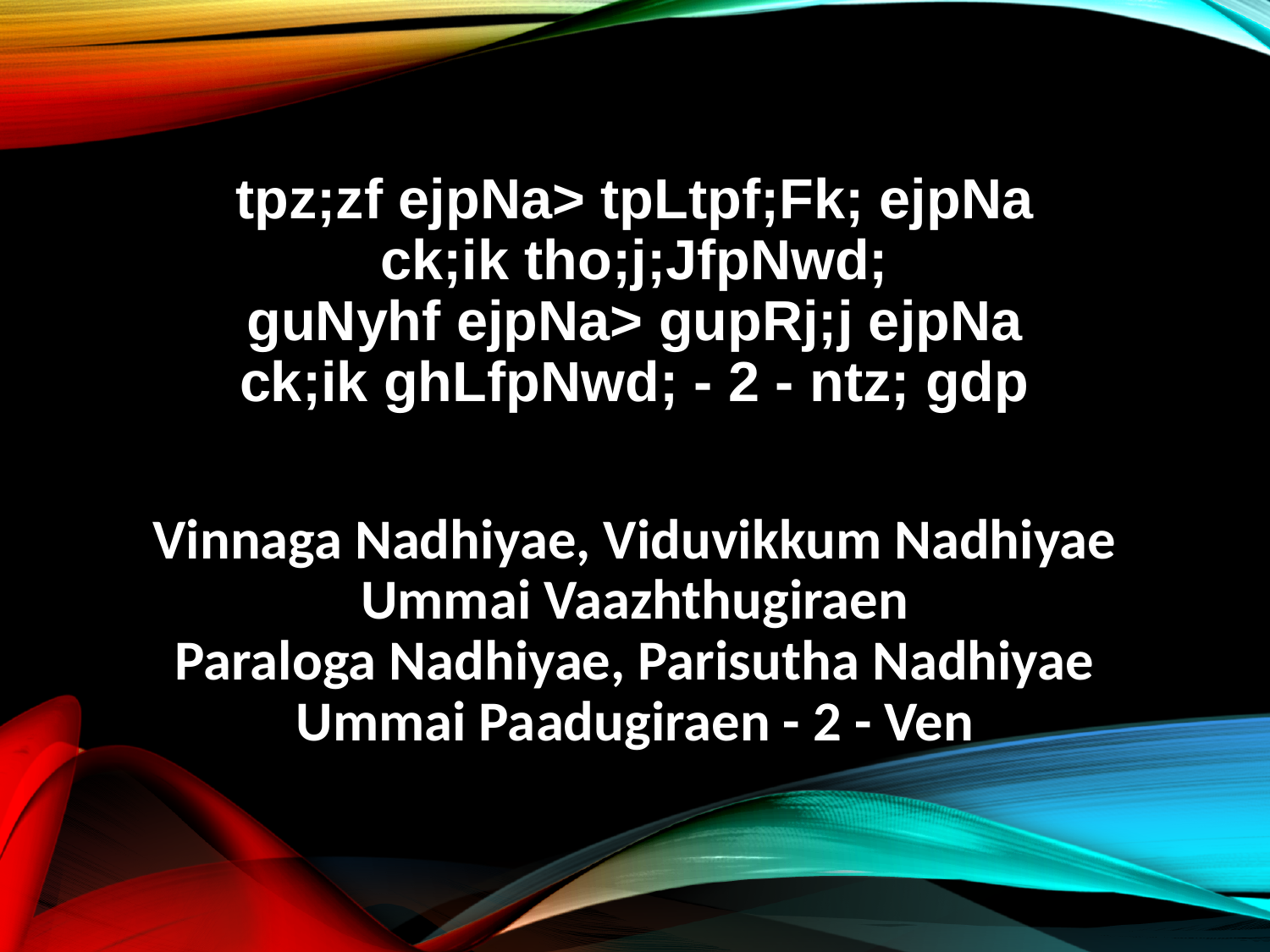

tpz;zf ejpNa> tpLtpf;Fk; ejpNa
ck;ik tho;j;JfpNwd;
guNyhf ejpNa> gupRj;j ejpNa
ck;ik ghLfpNwd; - 2 - ntz; gdp

Vinnaga Nadhiyae, Viduvikkum Nadhiyae
Ummai Vaazhthugiraen
Paraloga Nadhiyae, Parisutha Nadhiyae
Ummai Paadugiraen - 2 - Ven